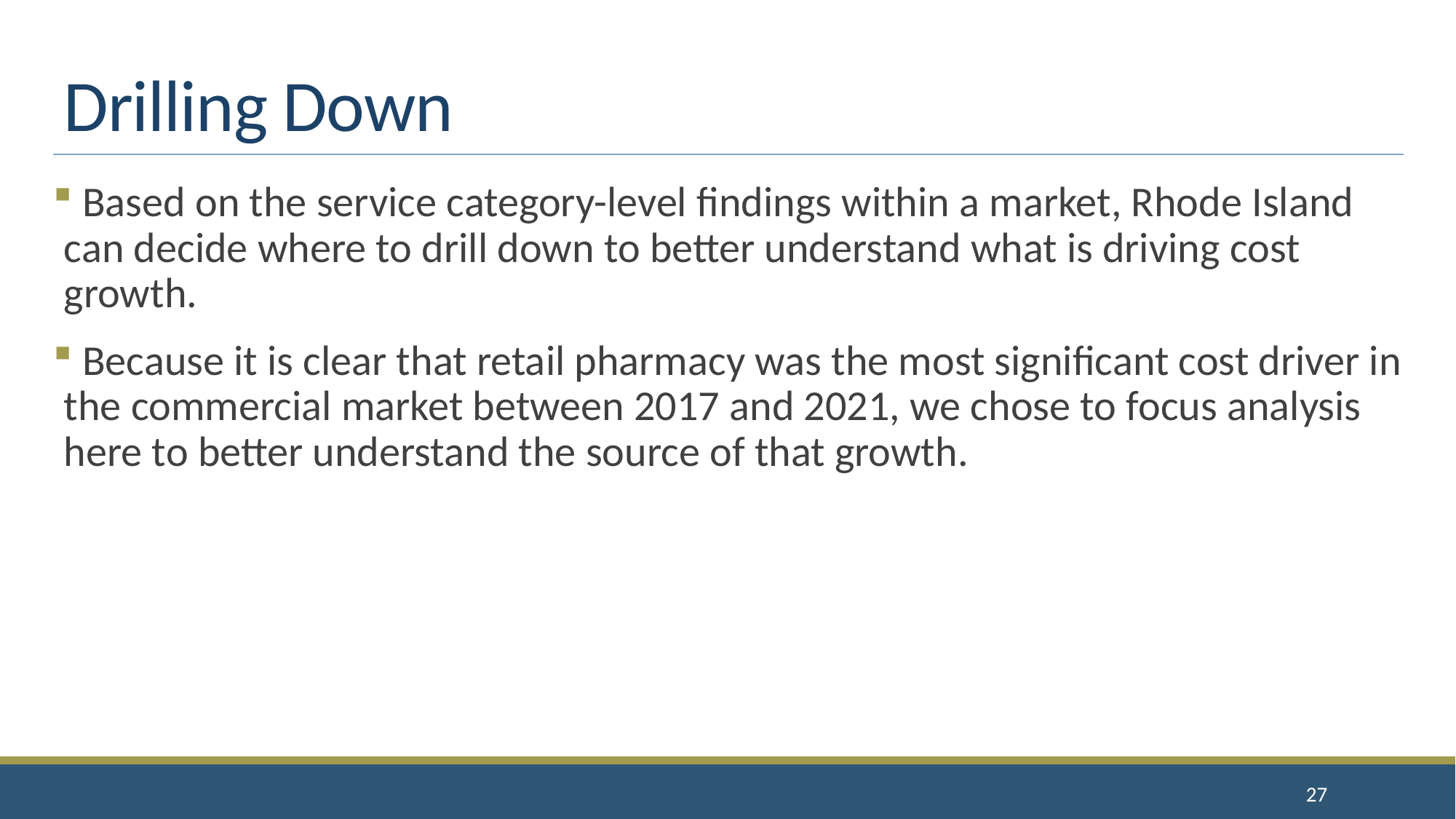

# Drilling Down
 Based on the service category-level findings within a market, Rhode Island can decide where to drill down to better understand what is driving cost growth.
 Because it is clear that retail pharmacy was the most significant cost driver in the commercial market between 2017 and 2021, we chose to focus analysis here to better understand the source of that growth.
27